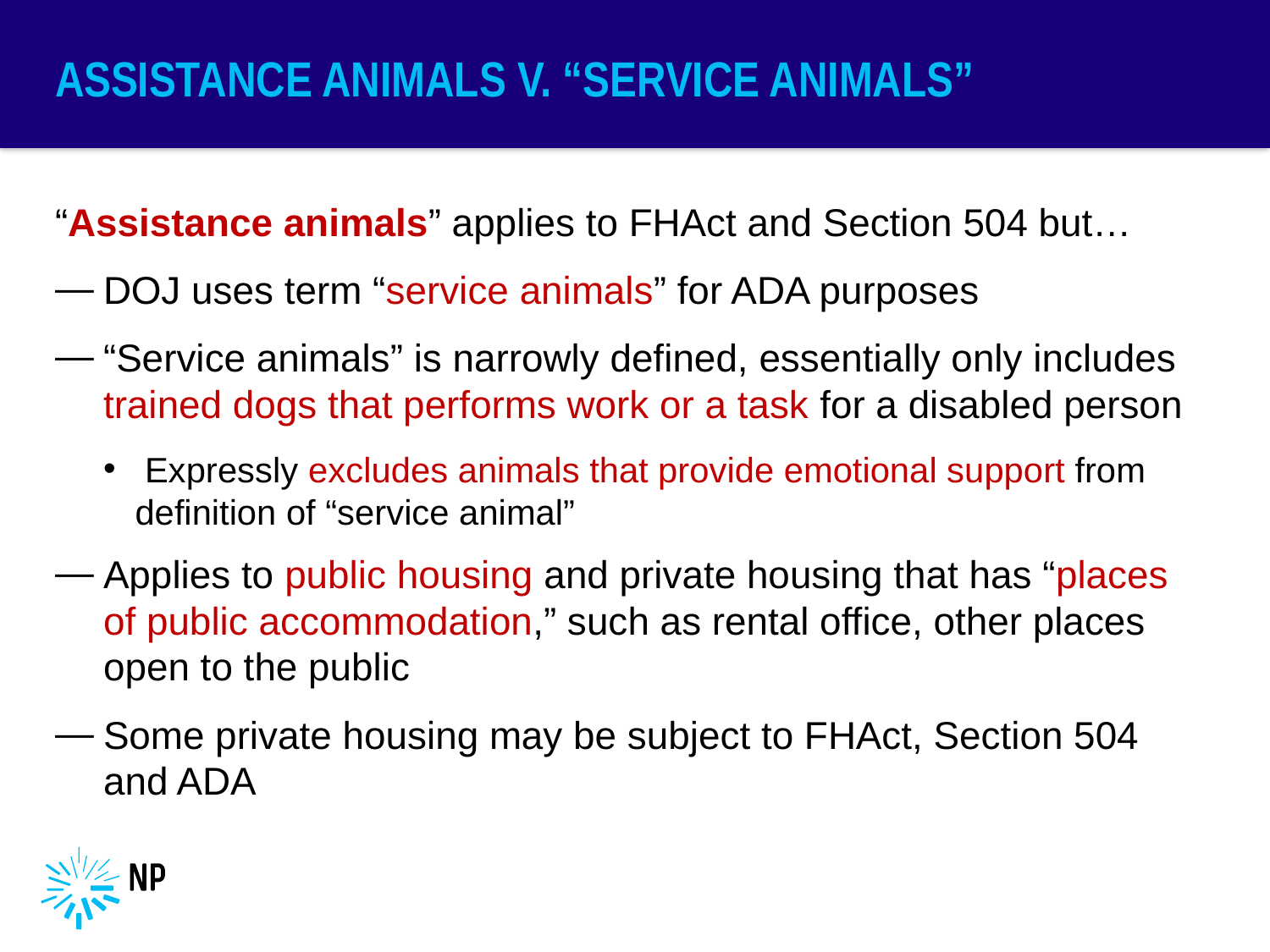

# Assistance animals v. “service animals”
“Assistance animals” applies to FHAct and Section 504 but…
DOJ uses term “service animals” for ADA purposes
“Service animals” is narrowly defined, essentially only includes trained dogs that performs work or a task for a disabled person
 Expressly excludes animals that provide emotional support from definition of “service animal”
Applies to public housing and private housing that has “places of public accommodation,” such as rental office, other places open to the public
Some private housing may be subject to FHAct, Section 504 and ADA